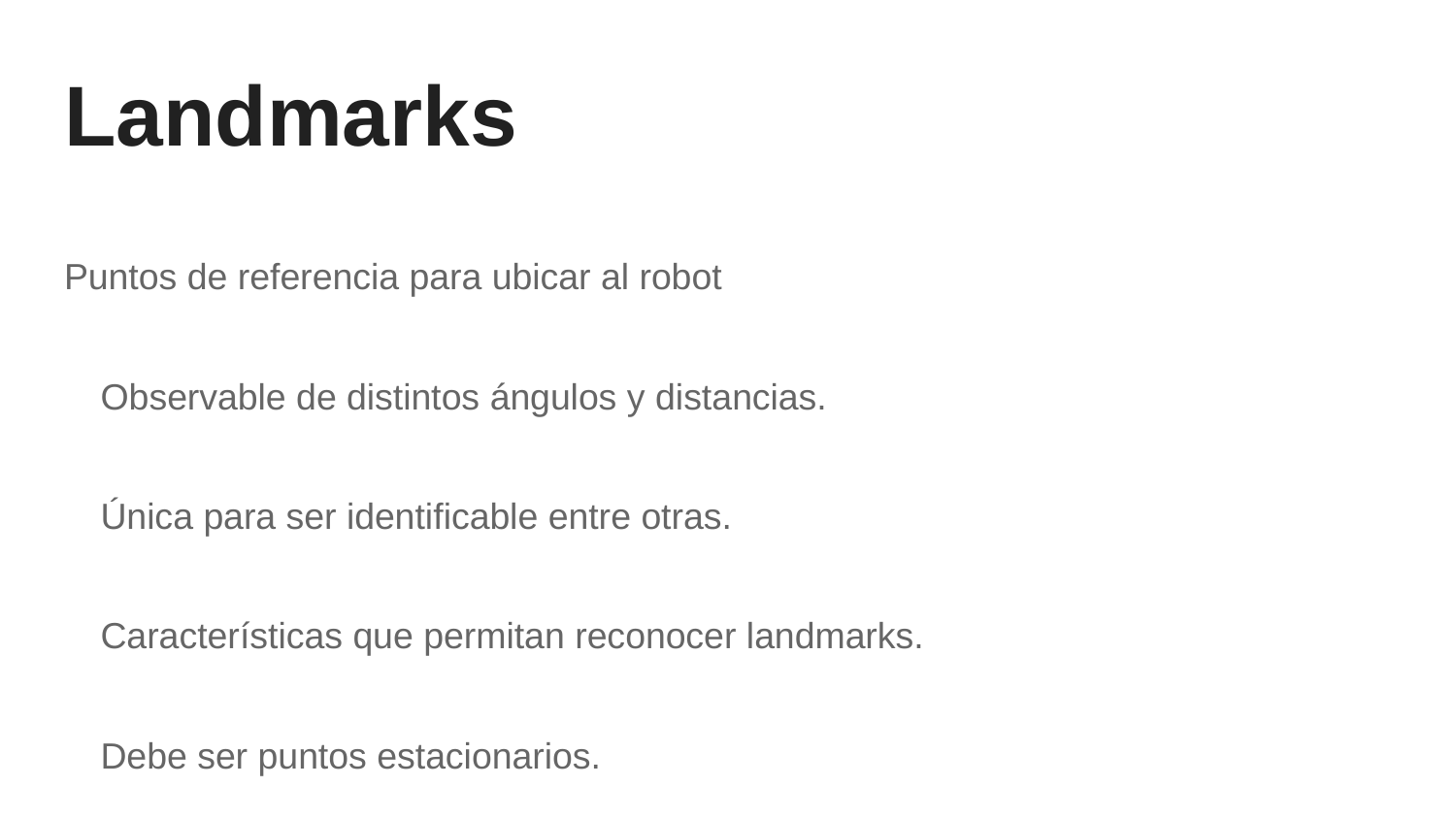

# Landmarks
Puntos de referencia para ubicar al robot
Observable de distintos ángulos y distancias.
Única para ser identificable entre otras.
Características que permitan reconocer landmarks.
Debe ser puntos estacionarios.